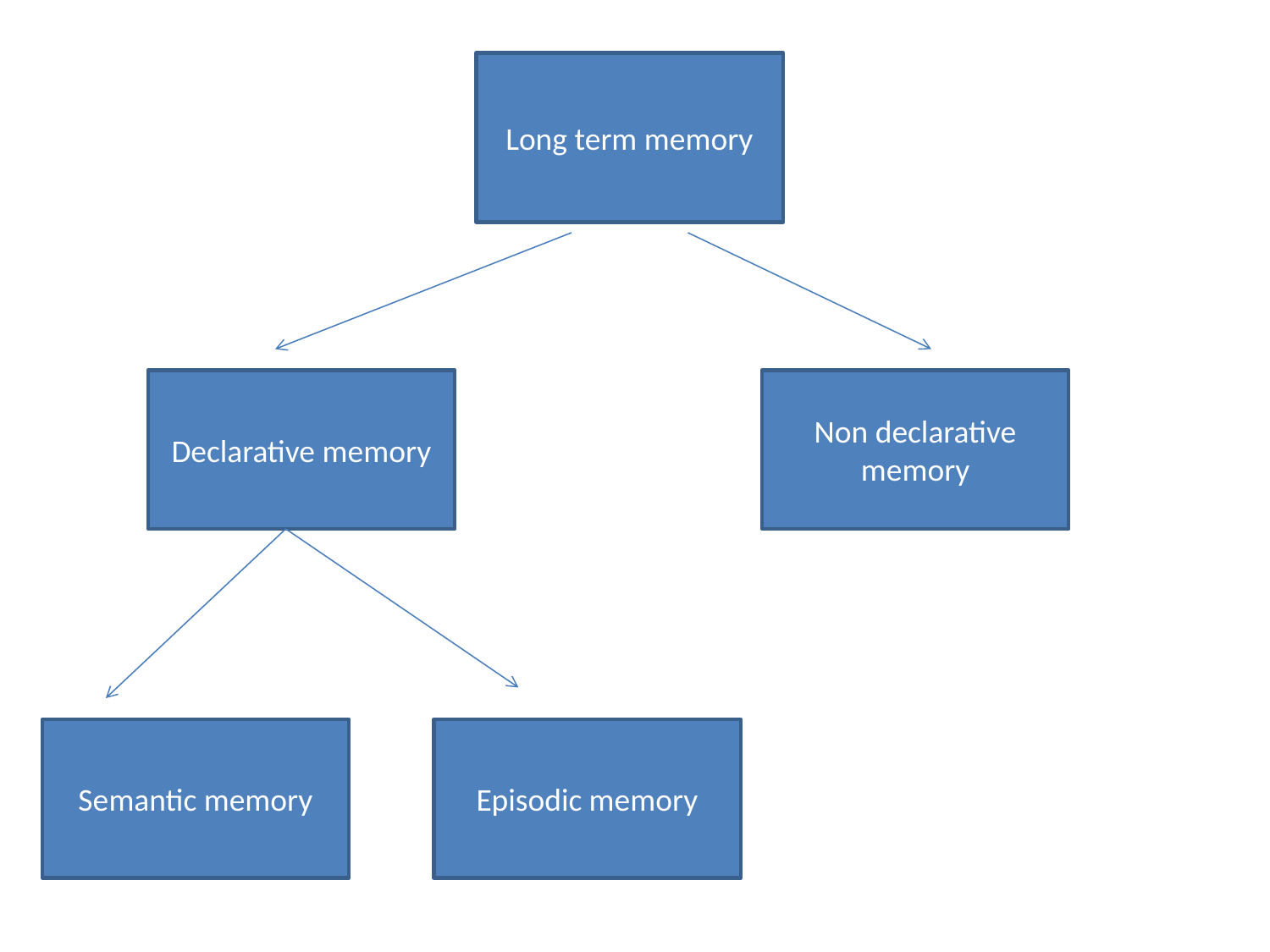

Long term memory
Declarative memory
Non declarative memory
Semantic memory
Episodic memory